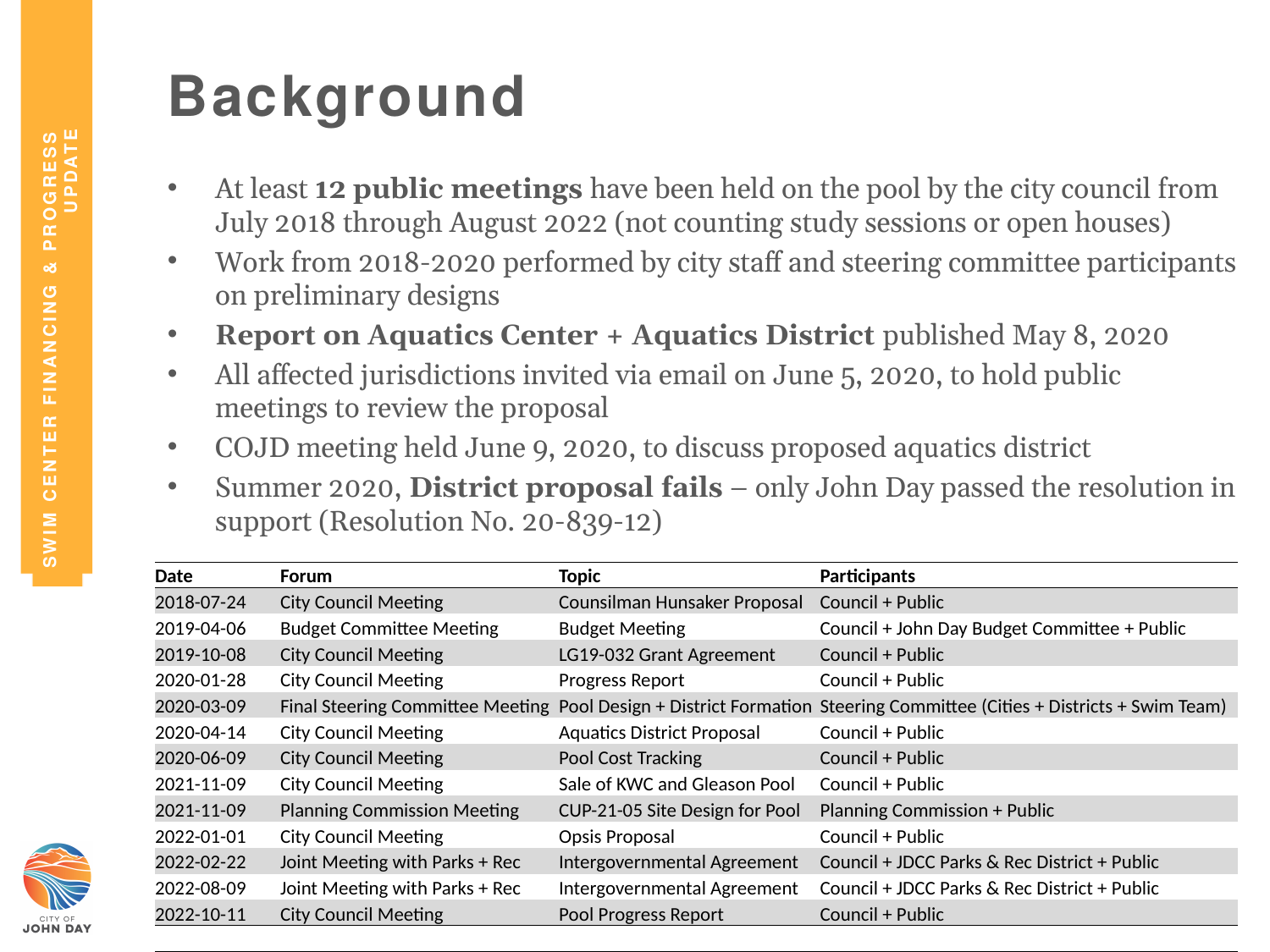

SWIM CENTER FINANCING & PROGRESS Update
# Background
At least 12 public meetings have been held on the pool by the city council from July 2018 through August 2022 (not counting study sessions or open houses)
Work from 2018-2020 performed by city staff and steering committee participants on preliminary designs
Report on Aquatics Center + Aquatics District published May 8, 2020
All affected jurisdictions invited via email on June 5, 2020, to hold public meetings to review the proposal
COJD meeting held June 9, 2020, to discuss proposed aquatics district
Summer 2020, District proposal fails – only John Day passed the resolution in support (Resolution No. 20-839-12)

| Date | Forum | Topic | Participants |
| --- | --- | --- | --- |
| 2018-07-24 | City Council Meeting | Counsilman Hunsaker Proposal | Council + Public |
| 2019-04-06 | Budget Committee Meeting | Budget Meeting | Council + John Day Budget Committee + Public |
| 2019-10-08 | City Council Meeting | LG19-032 Grant Agreement | Council + Public |
| 2020-01-28 | City Council Meeting | Progress Report | Council + Public |
| 2020-03-09 | Final Steering Committee Meeting | Pool Design + District Formation | Steering Committee (Cities + Districts + Swim Team) |
| 2020-04-14 | City Council Meeting | Aquatics District Proposal | Council + Public |
| 2020-06-09 | City Council Meeting | Pool Cost Tracking | Council + Public |
| 2021-11-09 | City Council Meeting | Sale of KWC and Gleason Pool | Council + Public |
| 2021-11-09 | Planning Commission Meeting | CUP-21-05 Site Design for Pool | Planning Commission + Public |
| 2022-01-01 | City Council Meeting | Opsis Proposal | Council + Public |
| 2022-02-22 | Joint Meeting with Parks + Rec | Intergovernmental Agreement | Council + JDCC Parks & Rec District + Public |
| 2022-08-09 | Joint Meeting with Parks + Rec | Intergovernmental Agreement | Council + JDCC Parks & Rec District + Public |
| 2022-10-11 | City Council Meeting | Pool Progress Report | Council + Public |
|  |  |  |  |